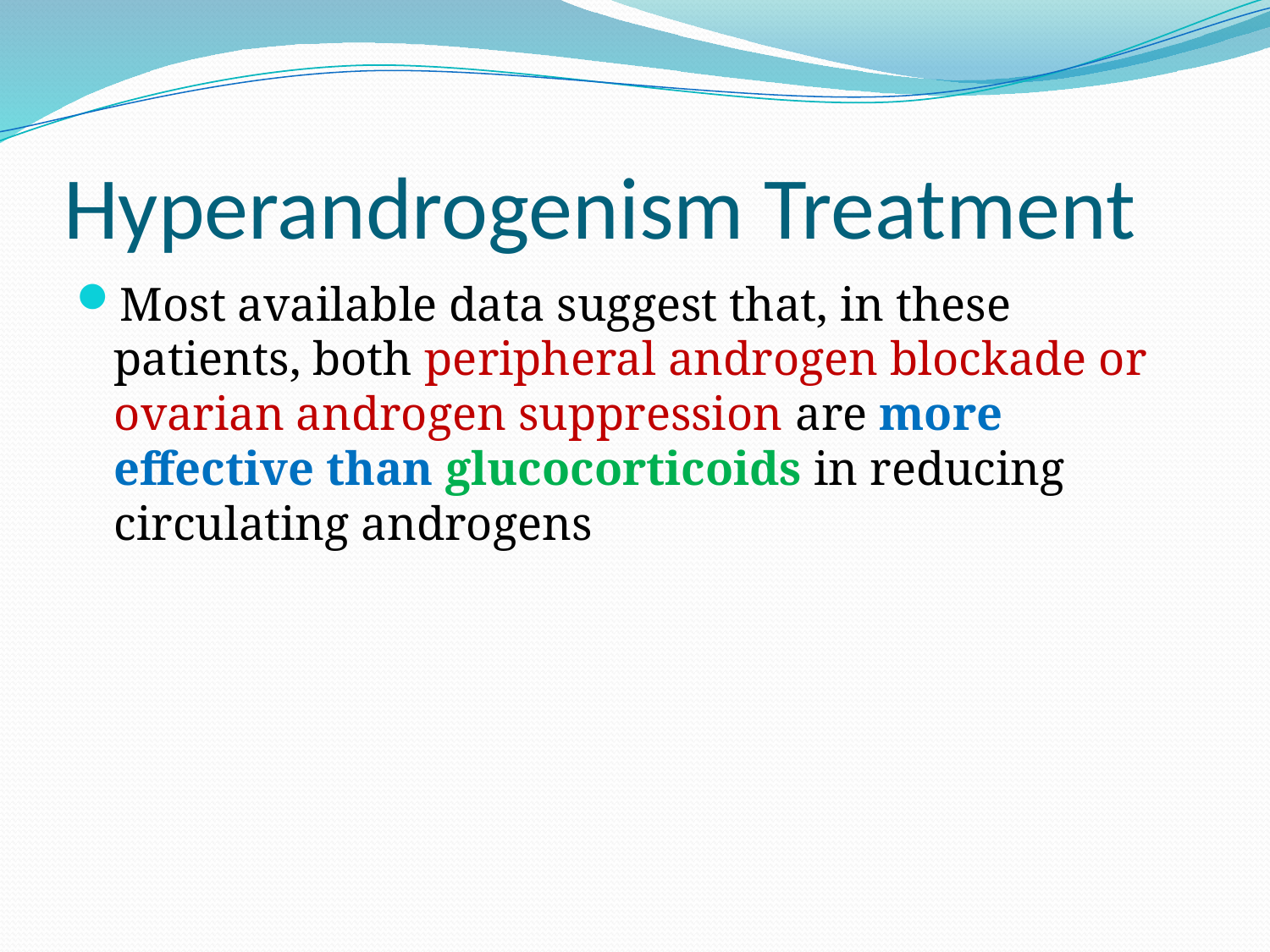

# Hyperandrogenism Treatment
Most available data suggest that, in these patients, both peripheral androgen blockade or ovarian androgen suppression are more effective than glucocorticoids in reducing circulating androgens